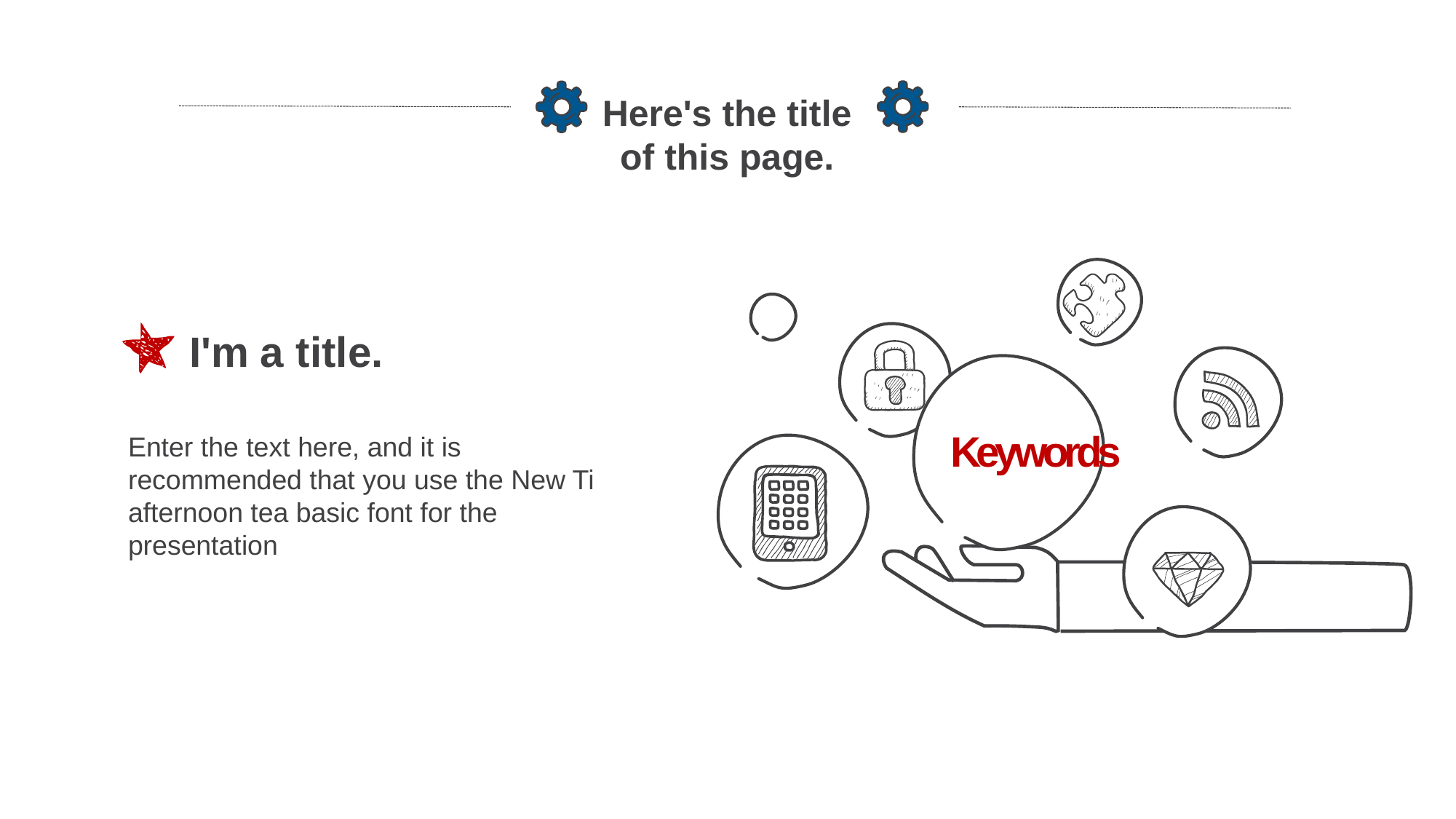

Here's the title of this page.

I'm a title.

Enter the text here, and it is recommended that you use the New Ti afternoon tea basic font for the presentation
Keywords